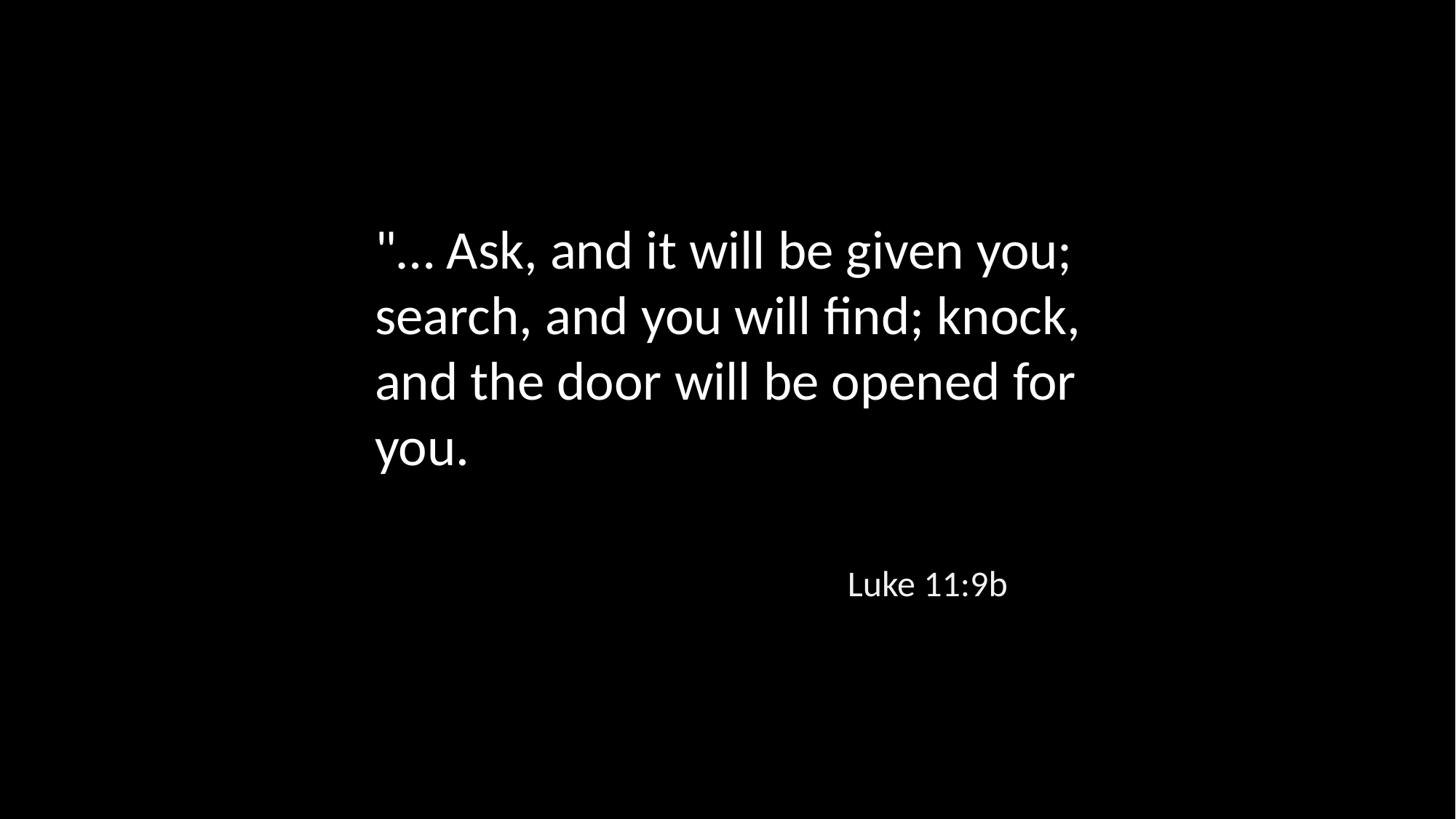

"… Ask, and it will be given you; search, and you will find; knock, and the door will be opened for you.
Luke 11:9b